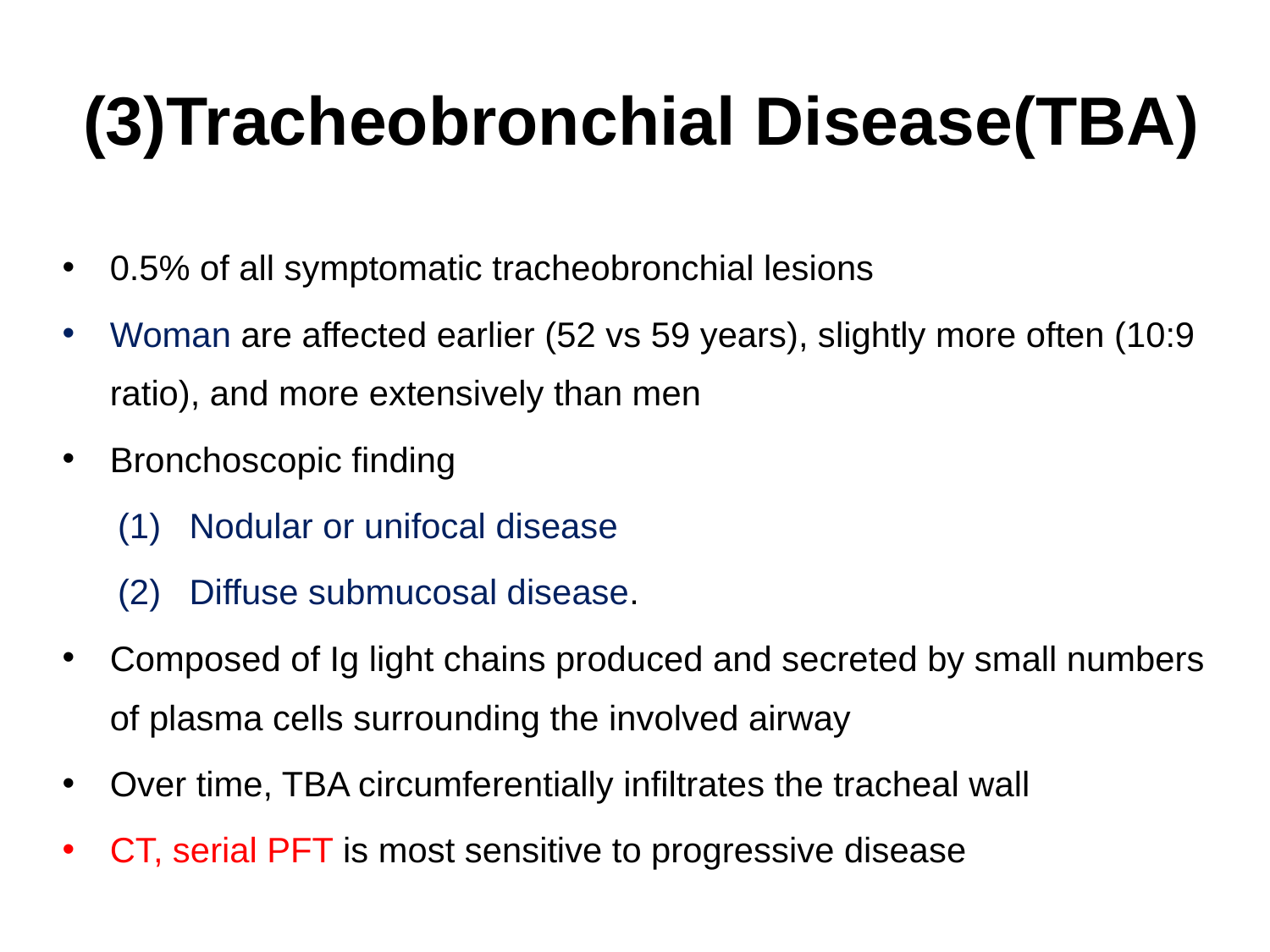

# (3)Tracheobronchial Disease(TBA)
0.5% of all symptomatic tracheobronchial lesions
Woman are affected earlier (52 vs 59 years), slightly more often (10:9 ratio), and more extensively than men
Bronchoscopic finding
Nodular or unifocal disease
Diffuse submucosal disease.
Composed of Ig light chains produced and secreted by small numbers of plasma cells surrounding the involved airway
Over time, TBA circumferentially infiltrates the tracheal wall
CT, serial PFT is most sensitive to progressive disease